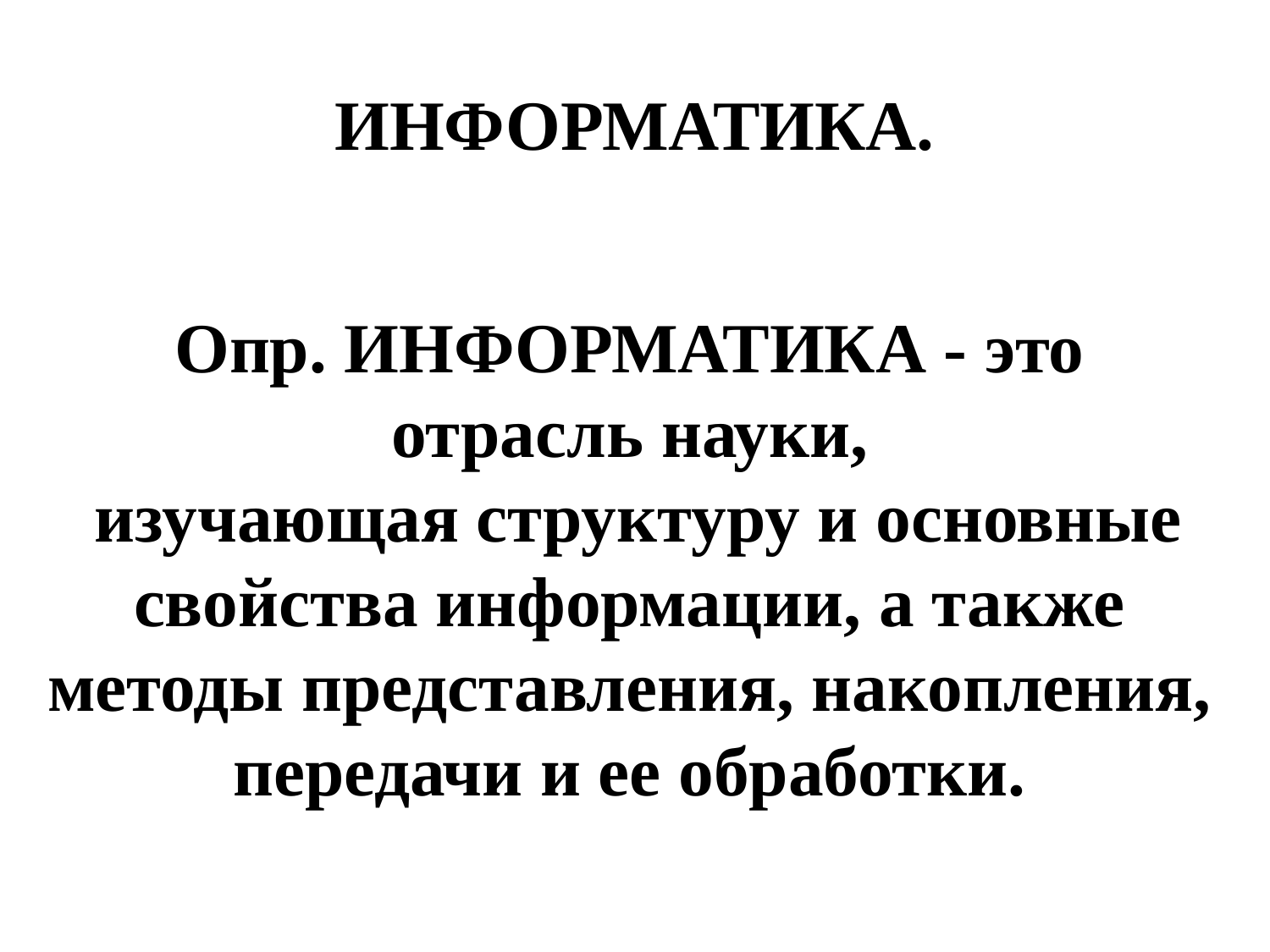

# ИНФОРМАТИКА.
Опр. ИНФОРМАТИКА - это отрасль науки,
 изучающая структуру и основные свойства информации, а также методы представления, накопления, передачи и ее обработки.